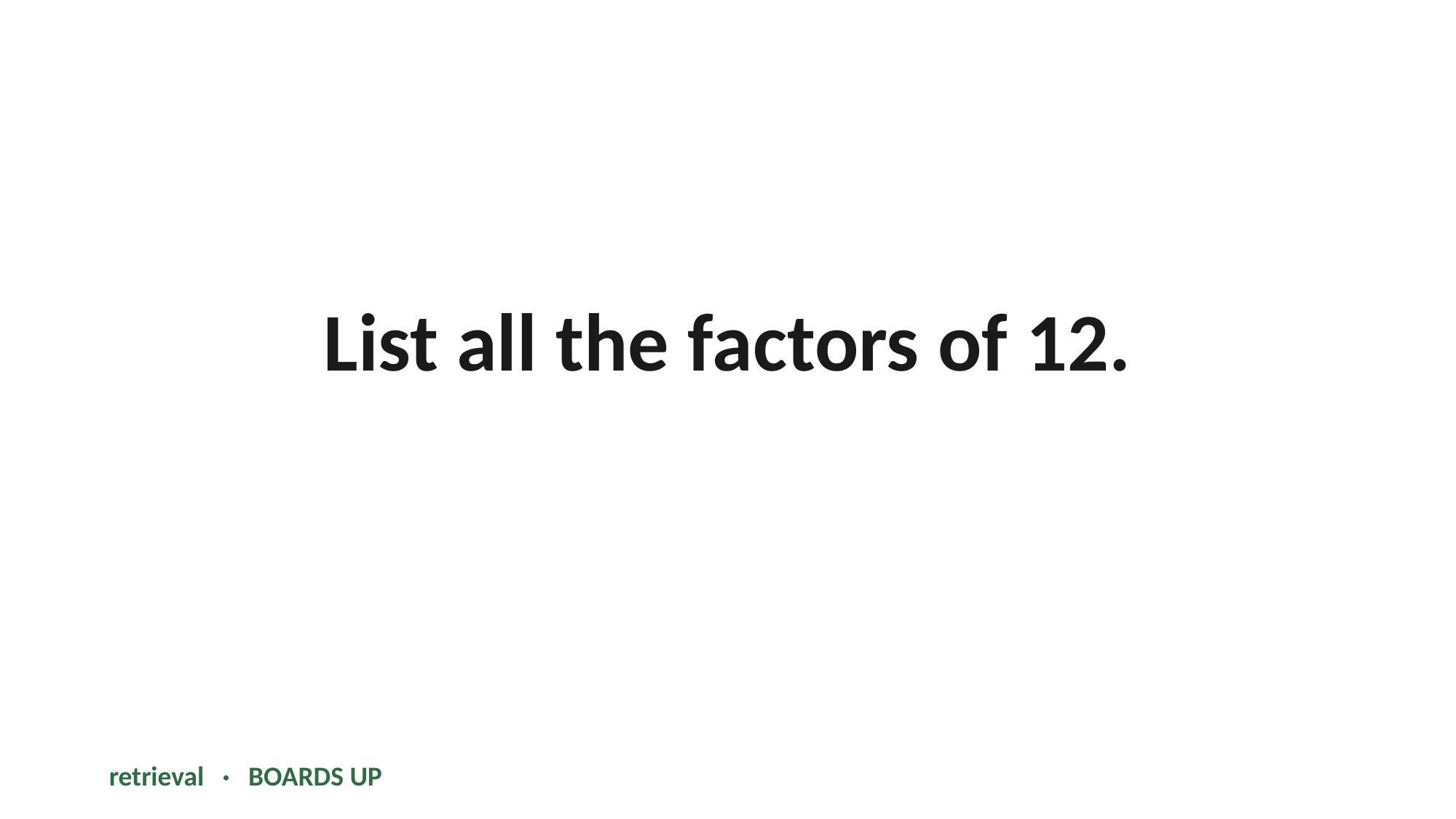

List all the factors of 12.
retrieval   ·   BOARDS UP